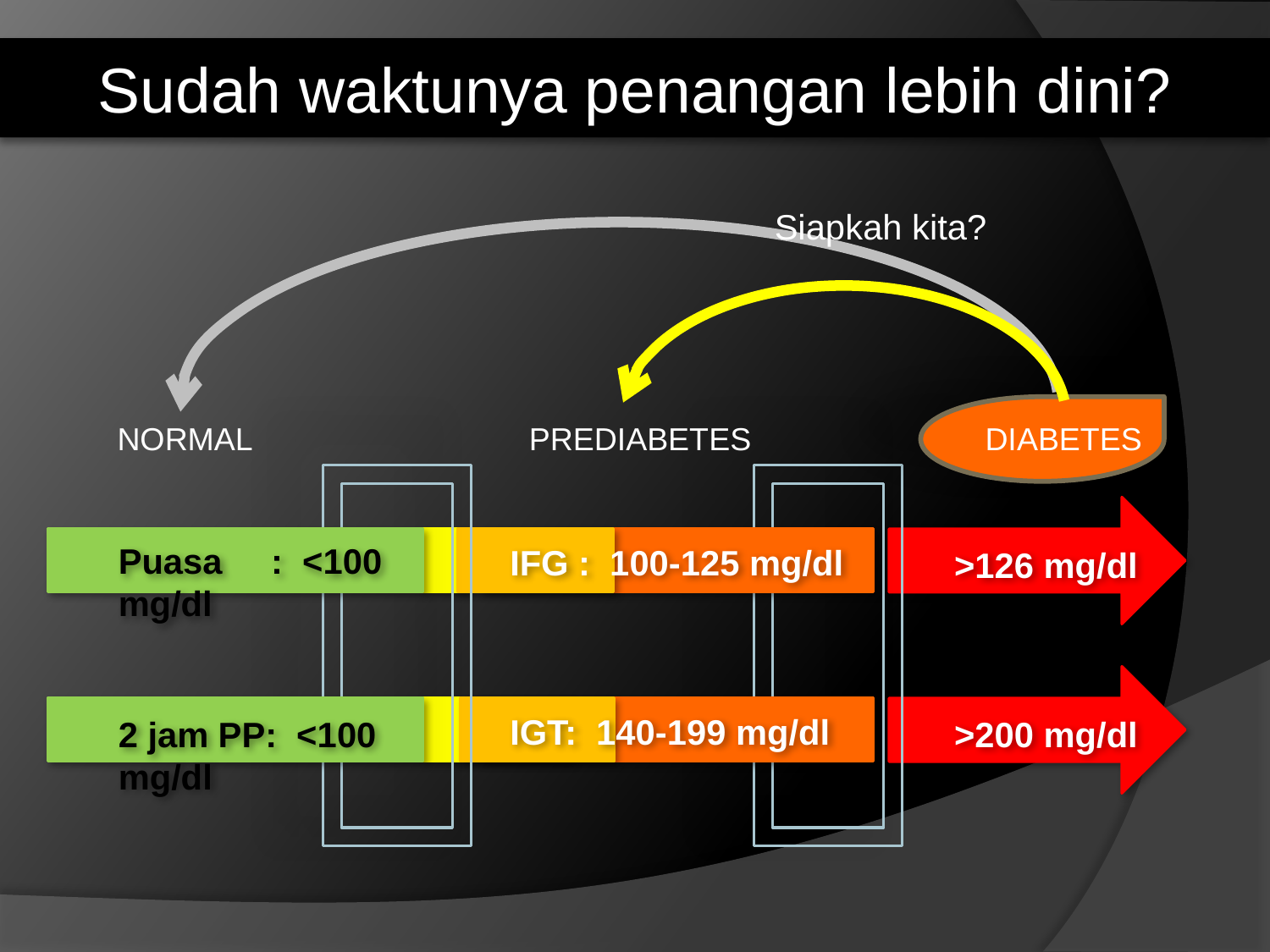

# Sudah waktunya penangan lebih dini?
Siapkah kita?

NORMAL
PREDIABETES
DIABETES

Puasa     :  <100 mg/dl
IFG :  100-125 mg/dl
>126 mg/dl

IGT:  140-199 mg/dl
2 jam PP:  <100 mg/dl
>200 mg/dl